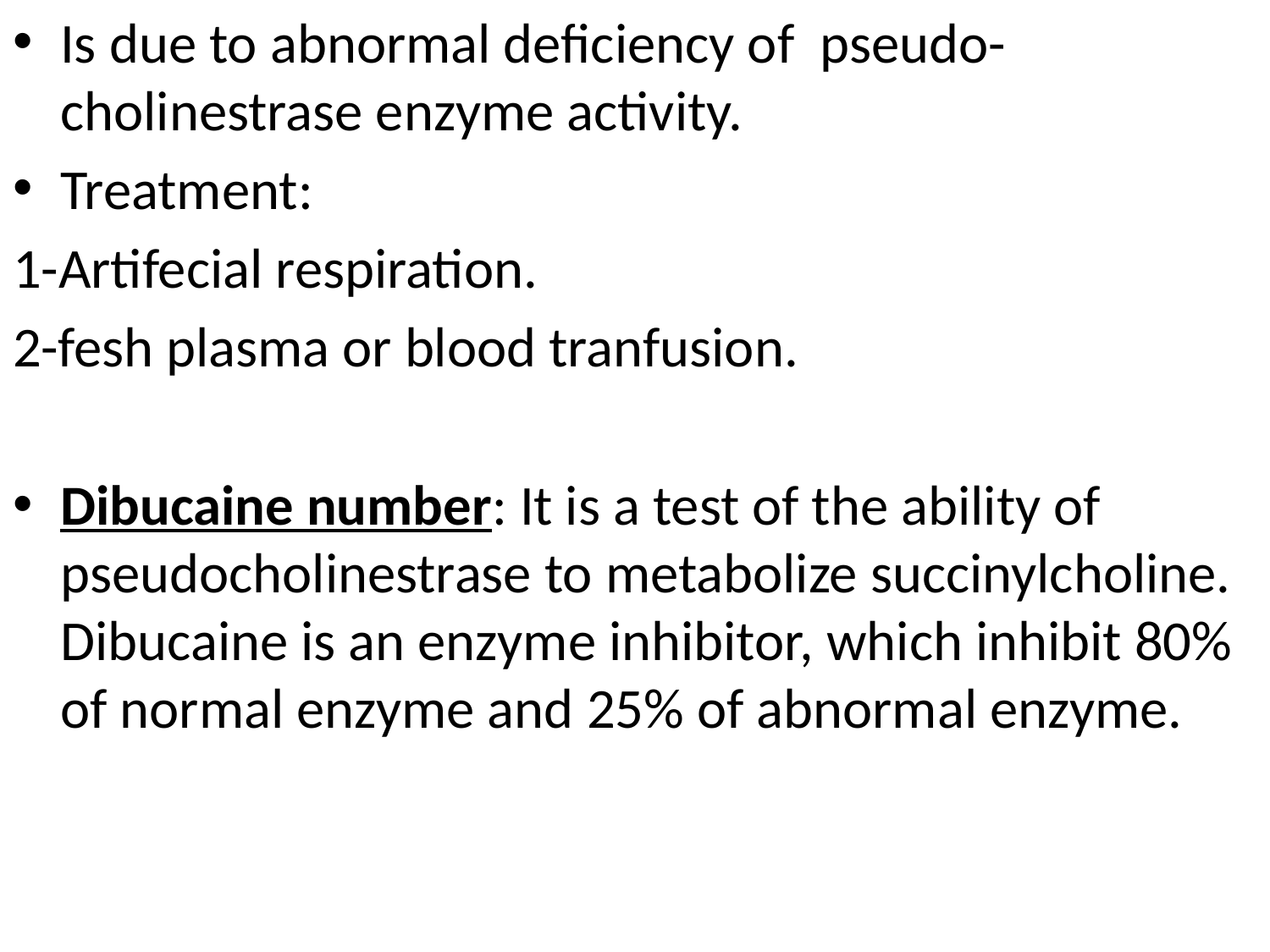

Is due to abnormal deficiency of  pseudo-cholinestrase enzyme activity.
Treatment:
1-Artifecial respiration.
2-fesh plasma or blood tranfusion.

Dibucaine number: It is a test of the ability of pseudocholinestrase to metabolize succinylcholine. Dibucaine is an enzyme inhibitor, which inhibit 80% of normal enzyme and 25% of abnormal enzyme.